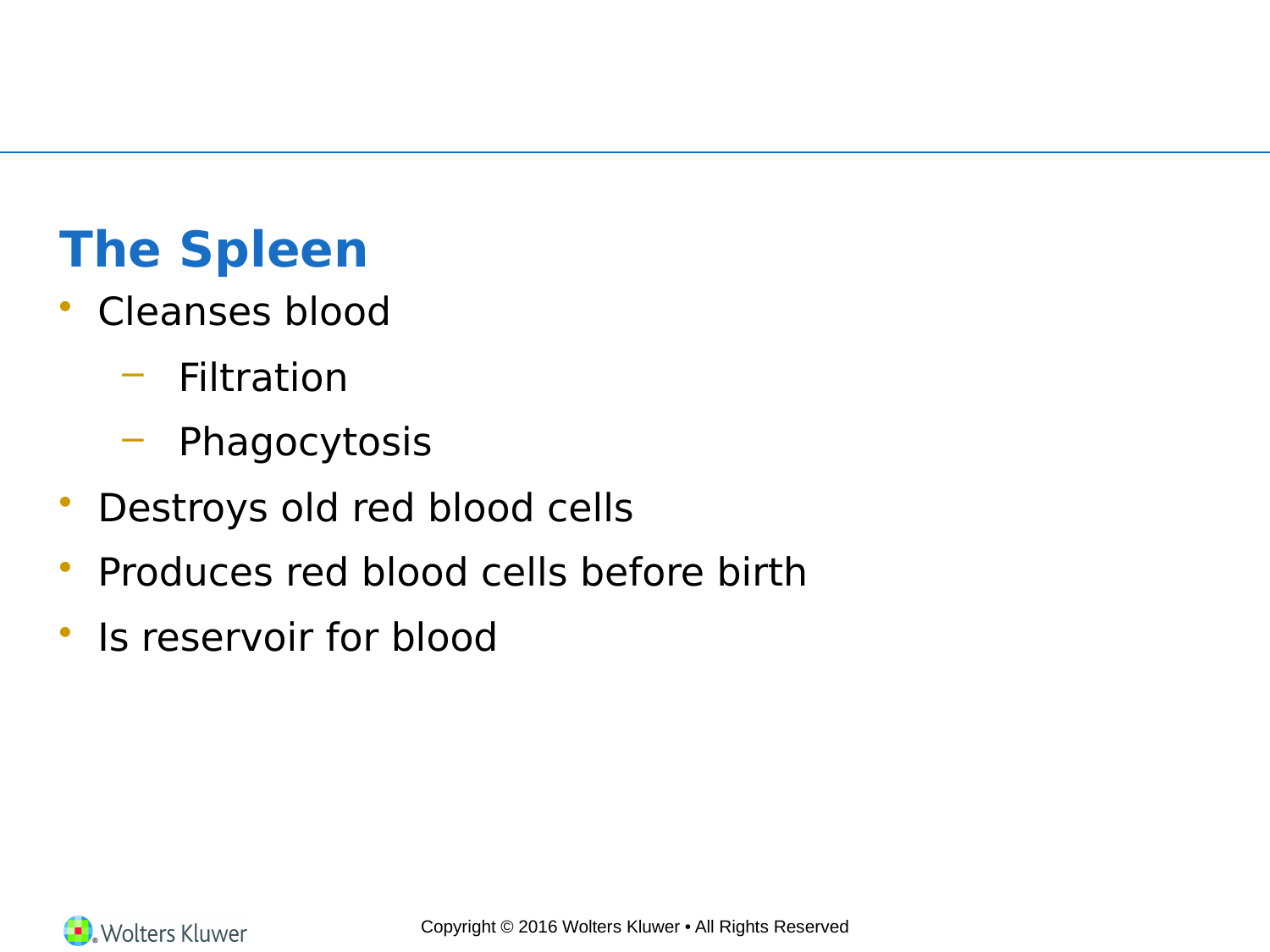

# The Spleen
Cleanses blood
Filtration
Phagocytosis
Destroys old red blood cells
Produces red blood cells before birth
Is reservoir for blood